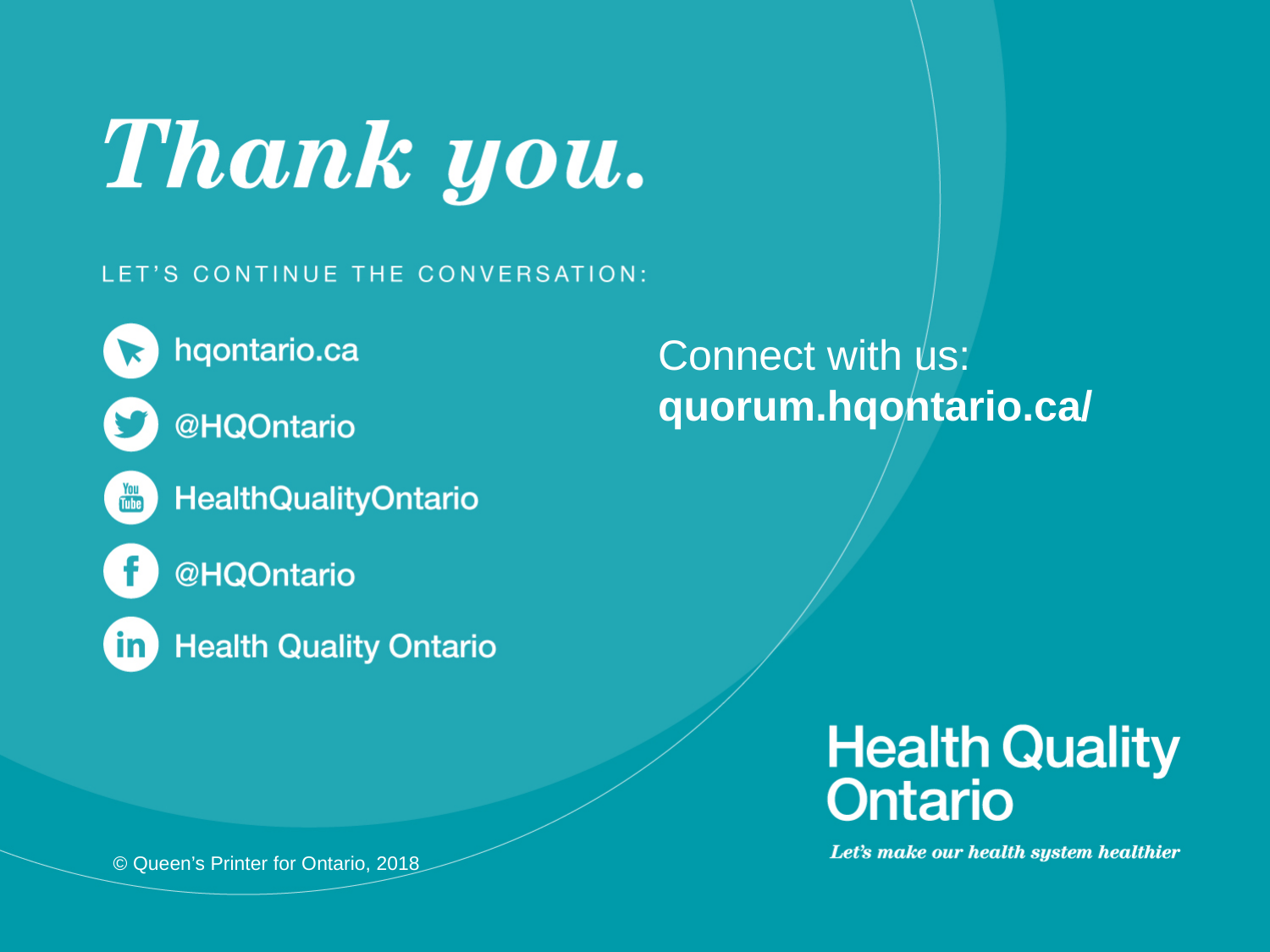

Connect with us:
quorum.hqontario.ca/
© Queen’s Printer for Ontario, 2018